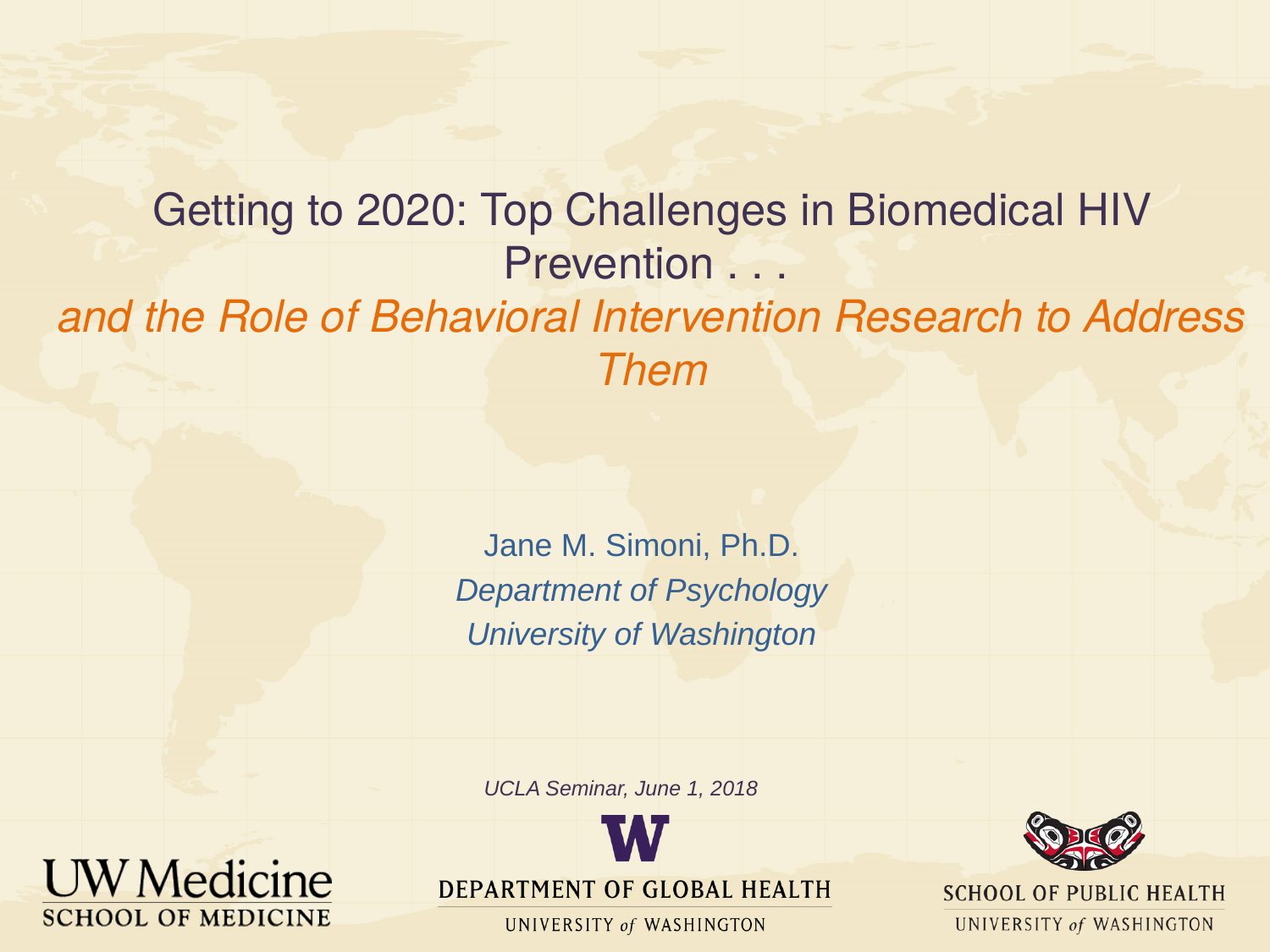

# Getting to 2020: Top Challenges in Biomedical HIV Prevention . . . and the Role of Behavioral Intervention Research to Address Them
Jane M. Simoni, Ph.D.
Department of Psychology
University of Washington

UCLA Seminar, June 1, 2018